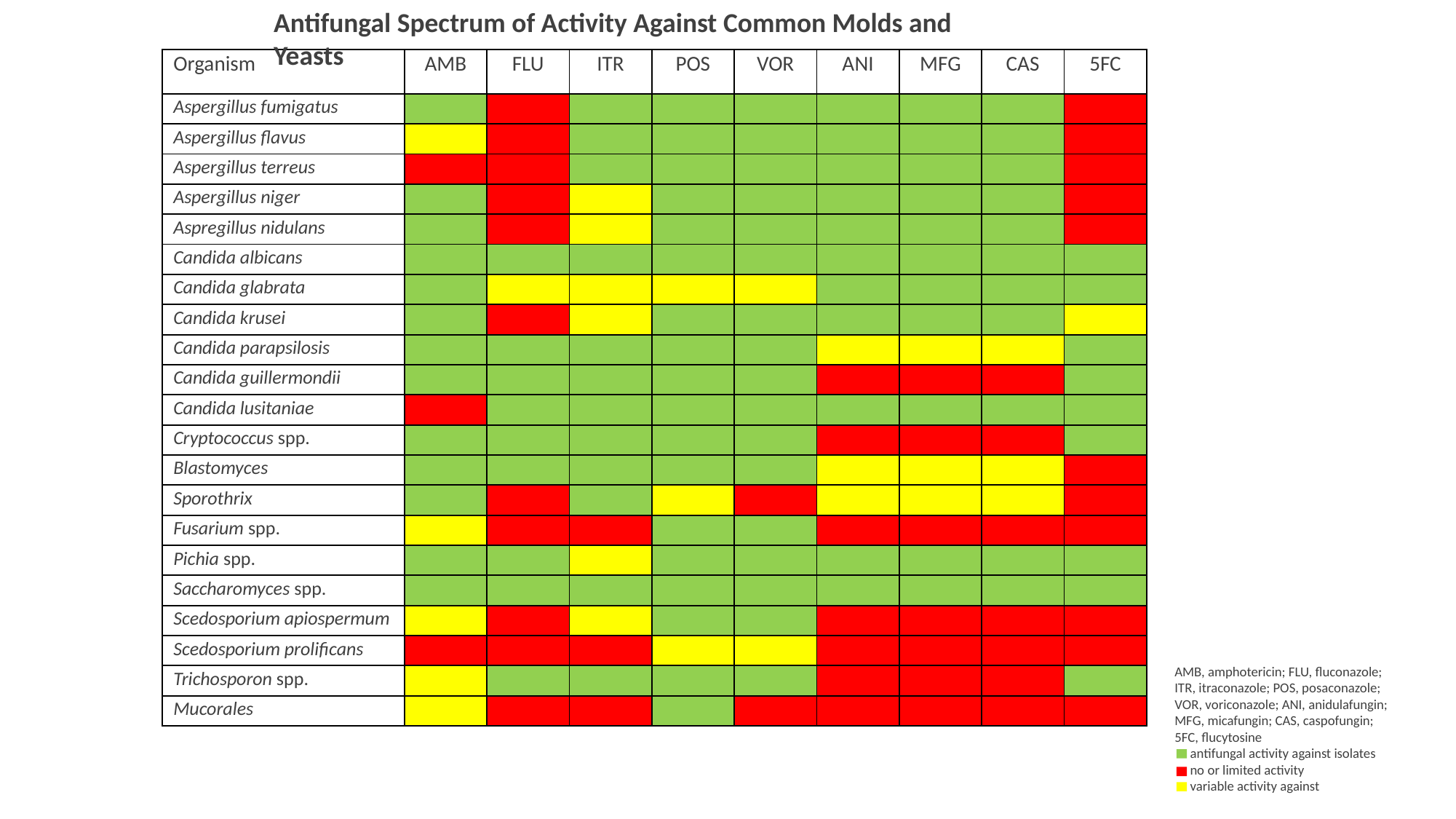

Antifungal Spectrum of Activity Against Common Molds and Yeasts
| Organism | AMB | FLU | ITR | POS | VOR | ANI | MFG | CAS | 5FC |
| --- | --- | --- | --- | --- | --- | --- | --- | --- | --- |
| Aspergillus fumigatus |  |  |  |  |  |  |  |  |  |
| Aspergillus flavus |  |  |  |  |  |  |  |  |  |
| Aspergillus terreus |  |  |  |  |  |  |  |  |  |
| Aspergillus niger |  |  |  |  |  |  |  |  |  |
| Aspregillus nidulans |  |  |  |  |  |  |  |  |  |
| Candida albicans |  |  |  |  |  |  |  |  |  |
| Candida glabrata |  |  |  |  |  |  |  |  |  |
| Candida krusei |  |  |  |  |  |  |  |  |  |
| Candida parapsilosis |  |  |  |  |  |  |  |  |  |
| Candida guillermondii |  |  |  |  |  |  |  |  |  |
| Candida lusitaniae |  |  |  |  |  |  |  |  |  |
| Cryptococcus spp. |  |  |  |  |  |  |  |  |  |
| Blastomyces |  |  |  |  |  |  |  |  |  |
| Sporothrix |  |  |  |  |  |  |  |  |  |
| Fusarium spp. |  |  |  |  |  |  |  |  |  |
| Pichia spp. |  |  |  |  |  |  |  |  |  |
| Saccharomyces spp. |  |  |  |  |  |  |  |  |  |
| Scedosporium apiospermum |  |  |  |  |  |  |  |  |  |
| Scedosporium prolificans |  |  |  |  |  |  |  |  |  |
| Trichosporon spp. |  |  |  |  |  |  |  |  |  |
| Mucorales |  |  |  |  |  |  |  |  |  |
AMB, amphotericin; FLU, fluconazole; ITR, itraconazole; POS, posaconazole; VOR, voriconazole; ANI, anidulafungin; MFG, micafungin; CAS, caspofungin; 5FC, flucytosine
     antifungal activity against isolates
     no or limited activity
     variable activity against